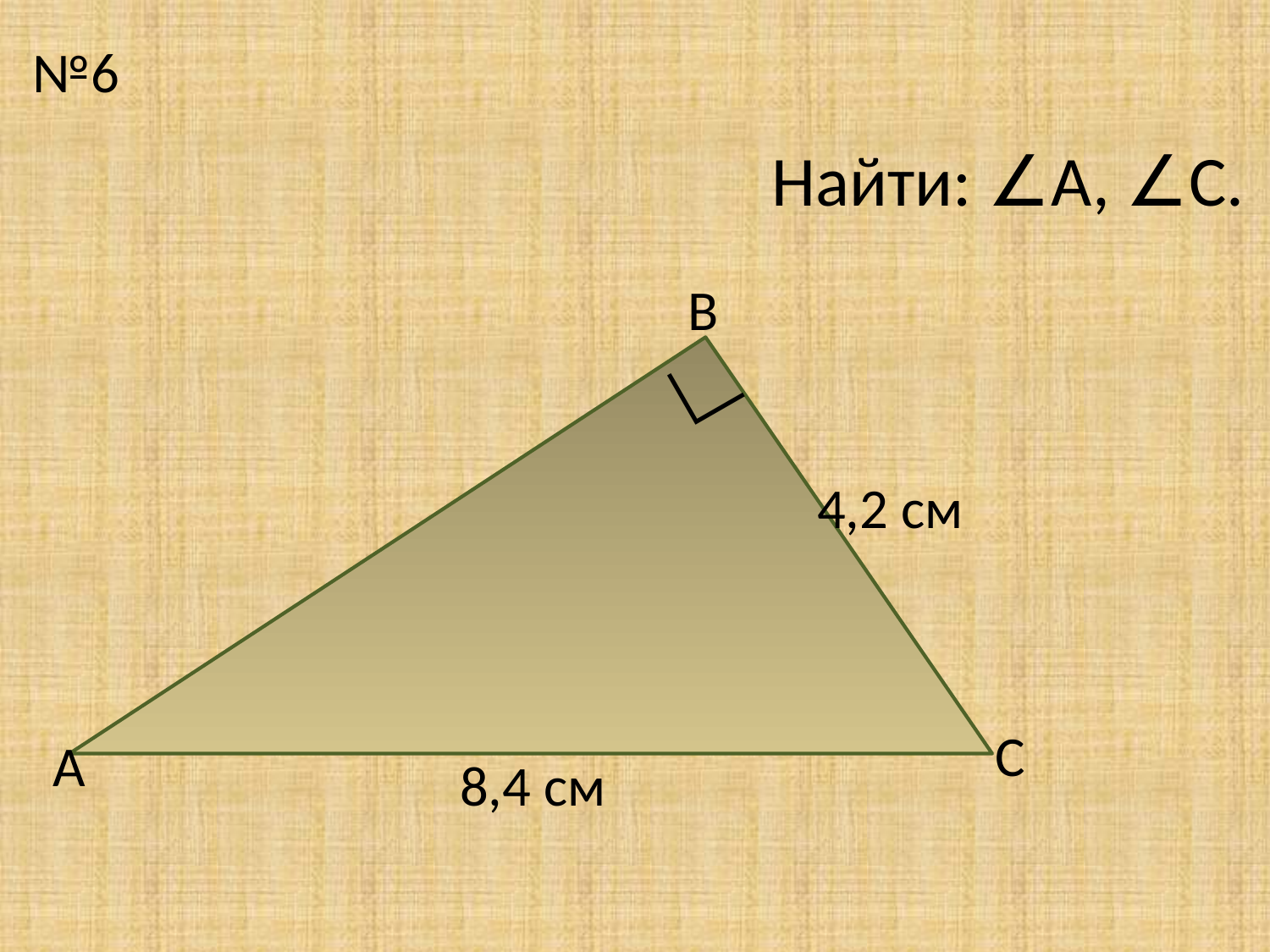

№6
Найти: ∠А, ∠С.
В
∟

4,2 см
С
А
8,4 см